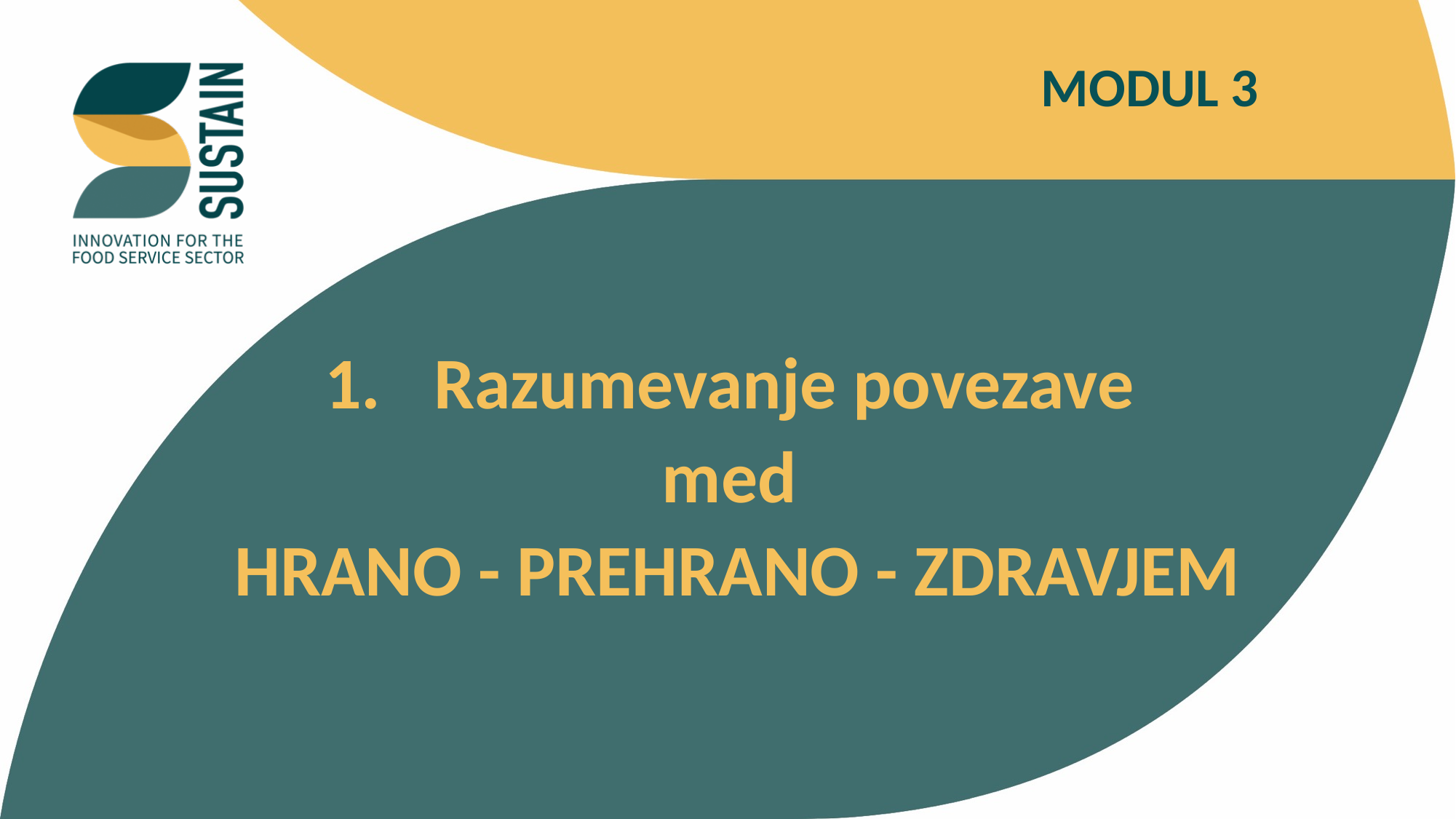

MODUL 3
Razumevanje povezave
med
HRANO - PREHRANO - ZDRAVJEM